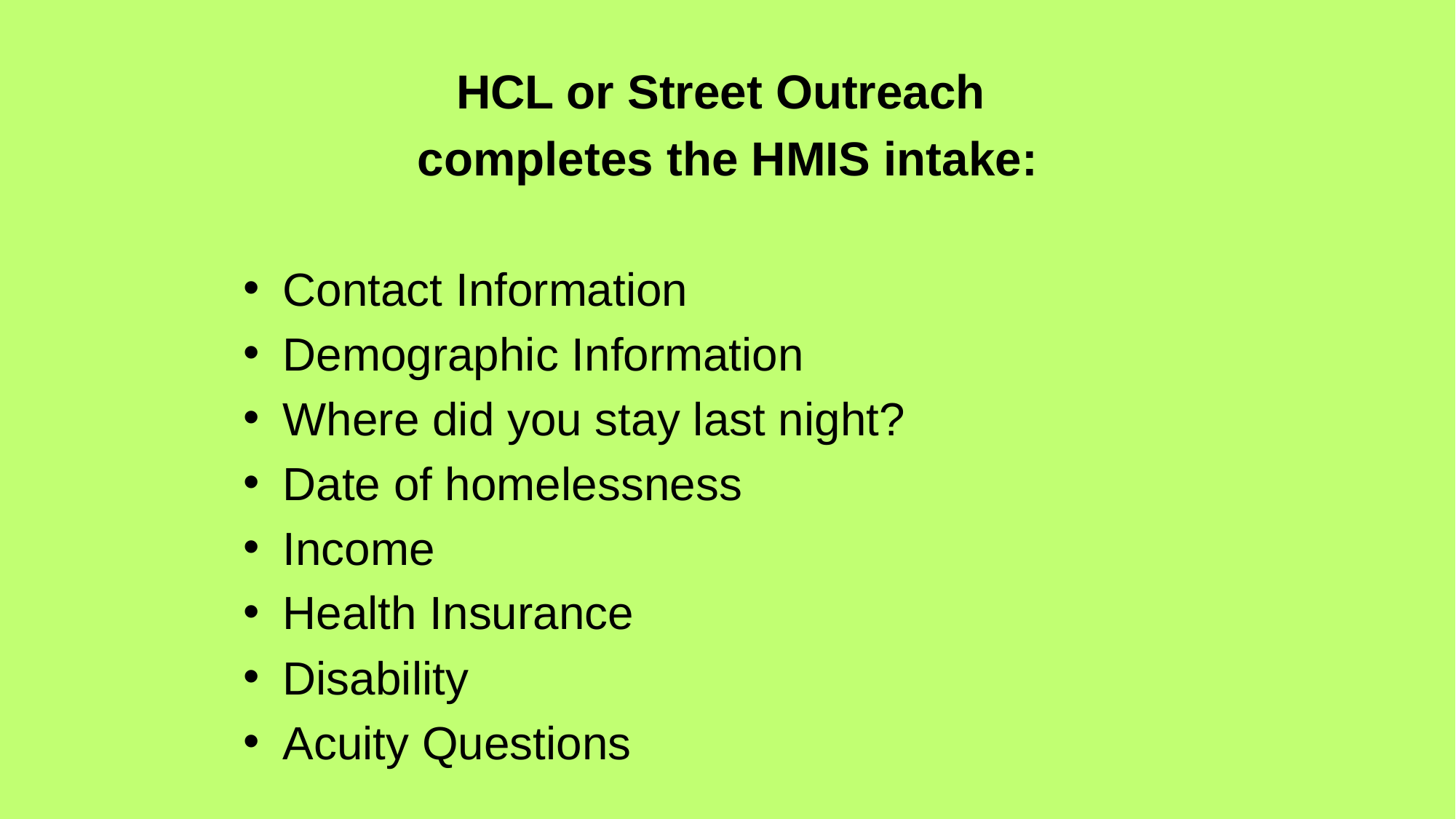

HCL or Street Outreach
completes the HMIS intake:

Contact Information
Demographic Information
Where did you stay last night?
Date of homelessness
Income
Health Insurance
Disability
Acuity Questions